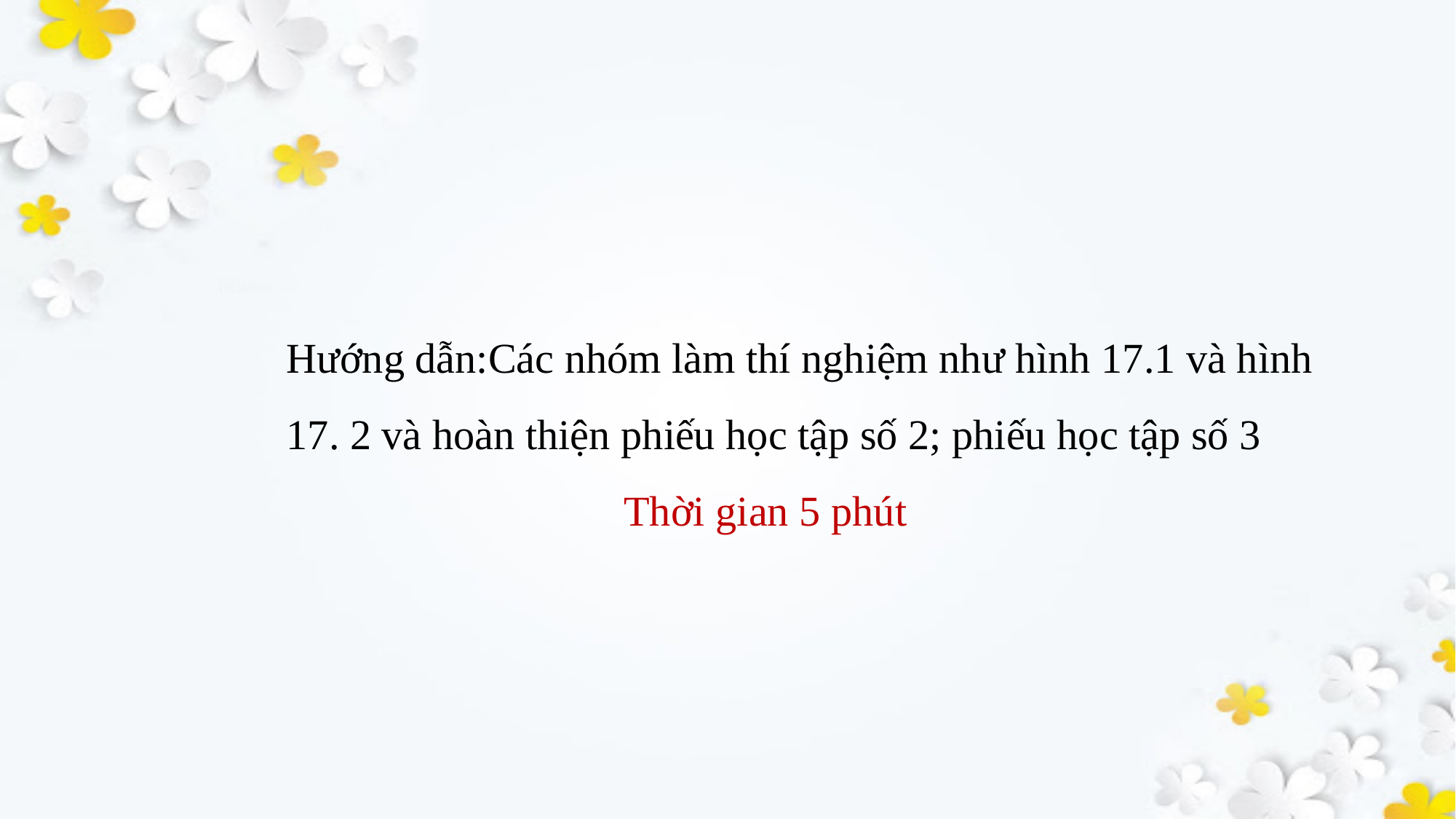

Hướng dẫn:Các nhóm làm thí nghiệm như hình 17.1 và hình 17. 2 và hoàn thiện phiếu học tập số 2; phiếu học tập số 3
                                Thời gian 5 phút